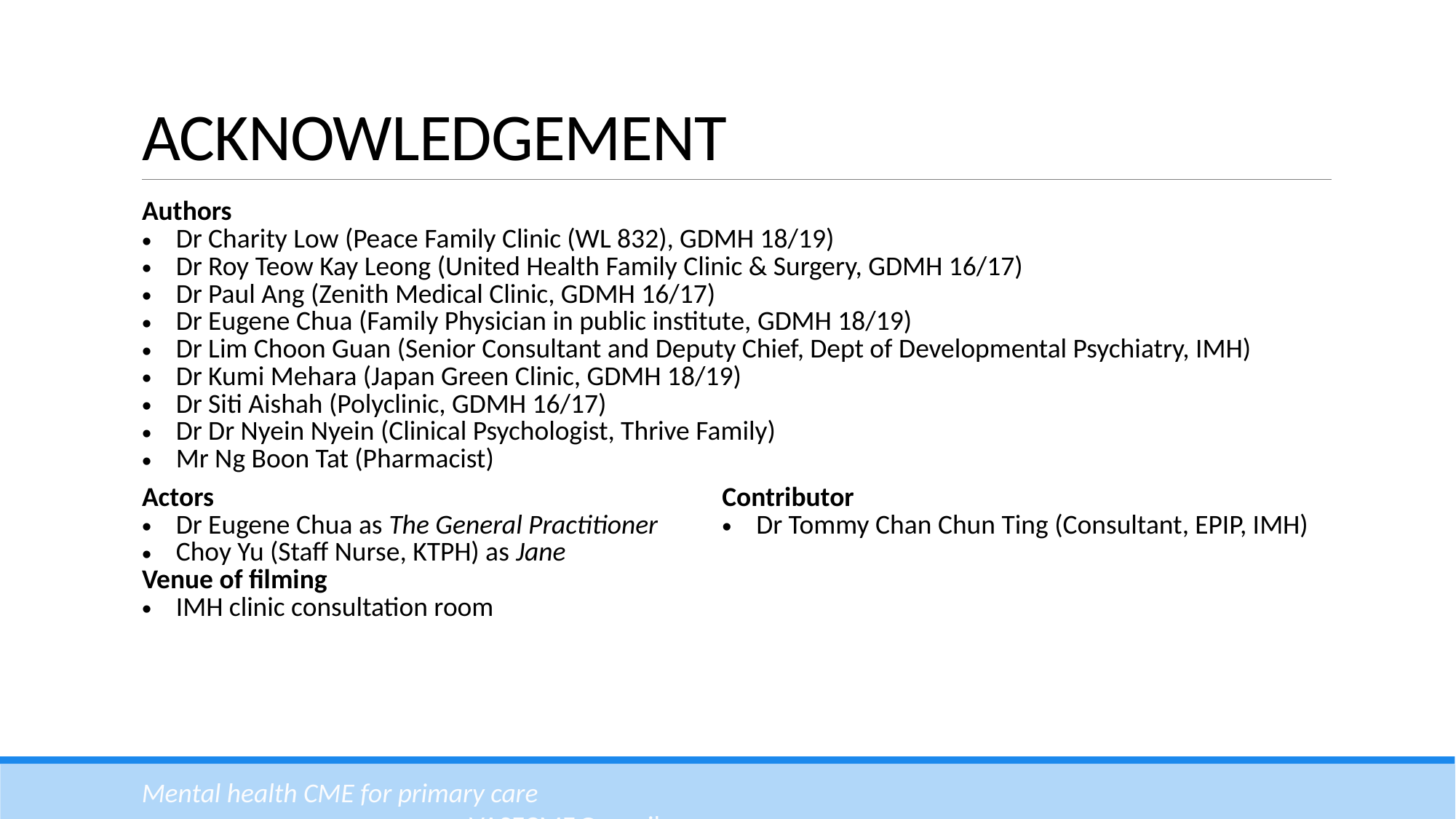

# ACKNOWLEDGEMENT
| Authors Dr Charity Low (Peace Family Clinic (WL 832), GDMH 18/19) Dr Roy Teow Kay Leong (United Health Family Clinic & Surgery, GDMH 16/17) Dr Paul Ang (Zenith Medical Clinic, GDMH 16/17) Dr Eugene Chua (Family Physician in public institute, GDMH 18/19) Dr Lim Choon Guan (Senior Consultant and Deputy Chief, Dept of Developmental Psychiatry, IMH) Dr Kumi Mehara (Japan Green Clinic, GDMH 18/19) Dr Siti Aishah (Polyclinic, GDMH 16/17) Dr Dr Nyein Nyein (Clinical Psychologist, Thrive Family) Mr Ng Boon Tat (Pharmacist) |  |
| --- | --- |
| Actors Dr Eugene Chua as The General Practitioner Choy Yu (Staff Nurse, KTPH) as Jane Venue of filming IMH clinic consultation room | Contributor Dr Tommy Chan Chun Ting (Consultant, EPIP, IMH) |